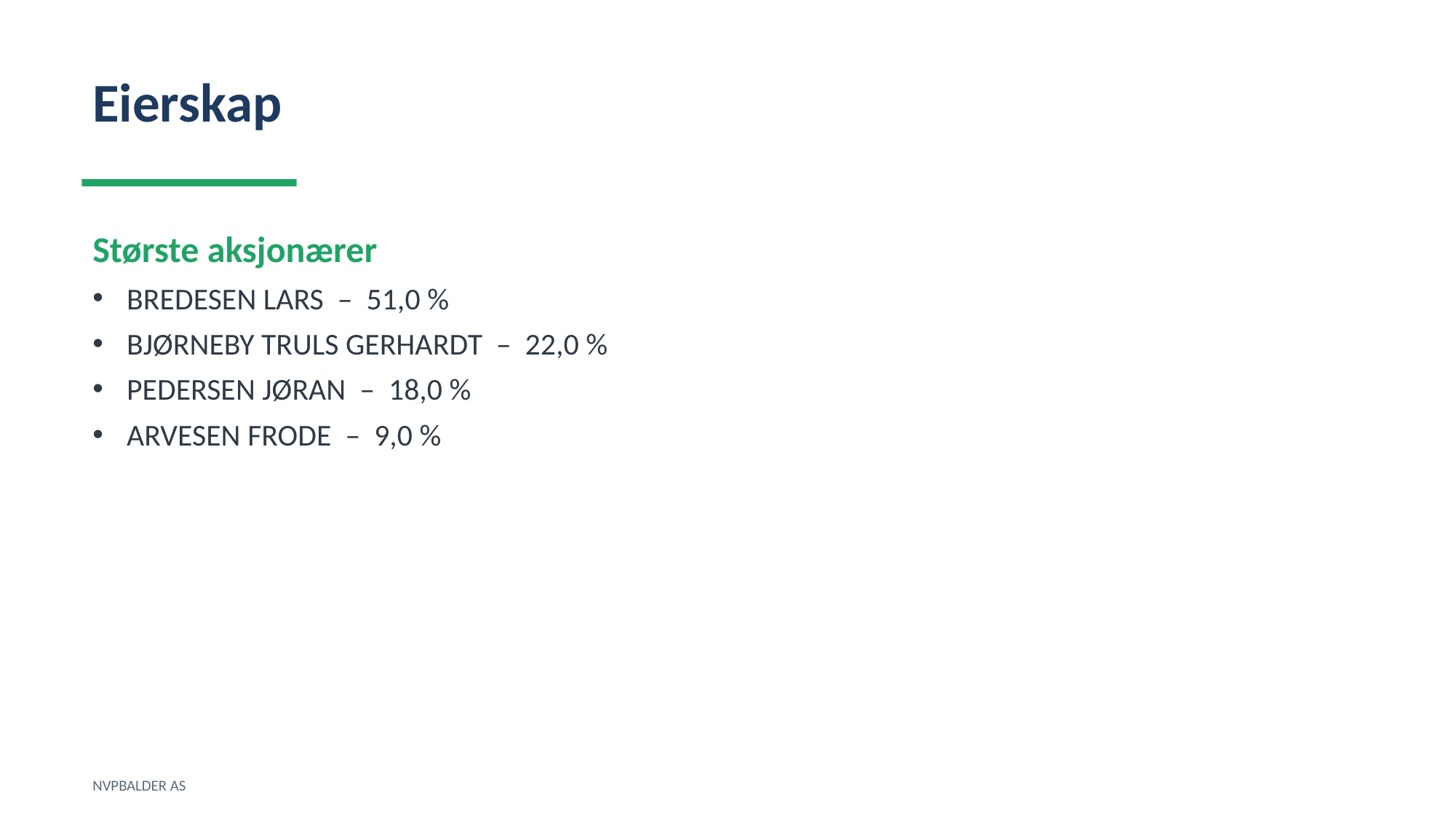

Eierskap

Største aksjonærer
BREDESEN LARS  –  51,0 %
BJØRNEBY TRULS GERHARDT  –  22,0 %
PEDERSEN JØRAN  –  18,0 %
ARVESEN FRODE  –  9,0 %
NVPBALDER AS